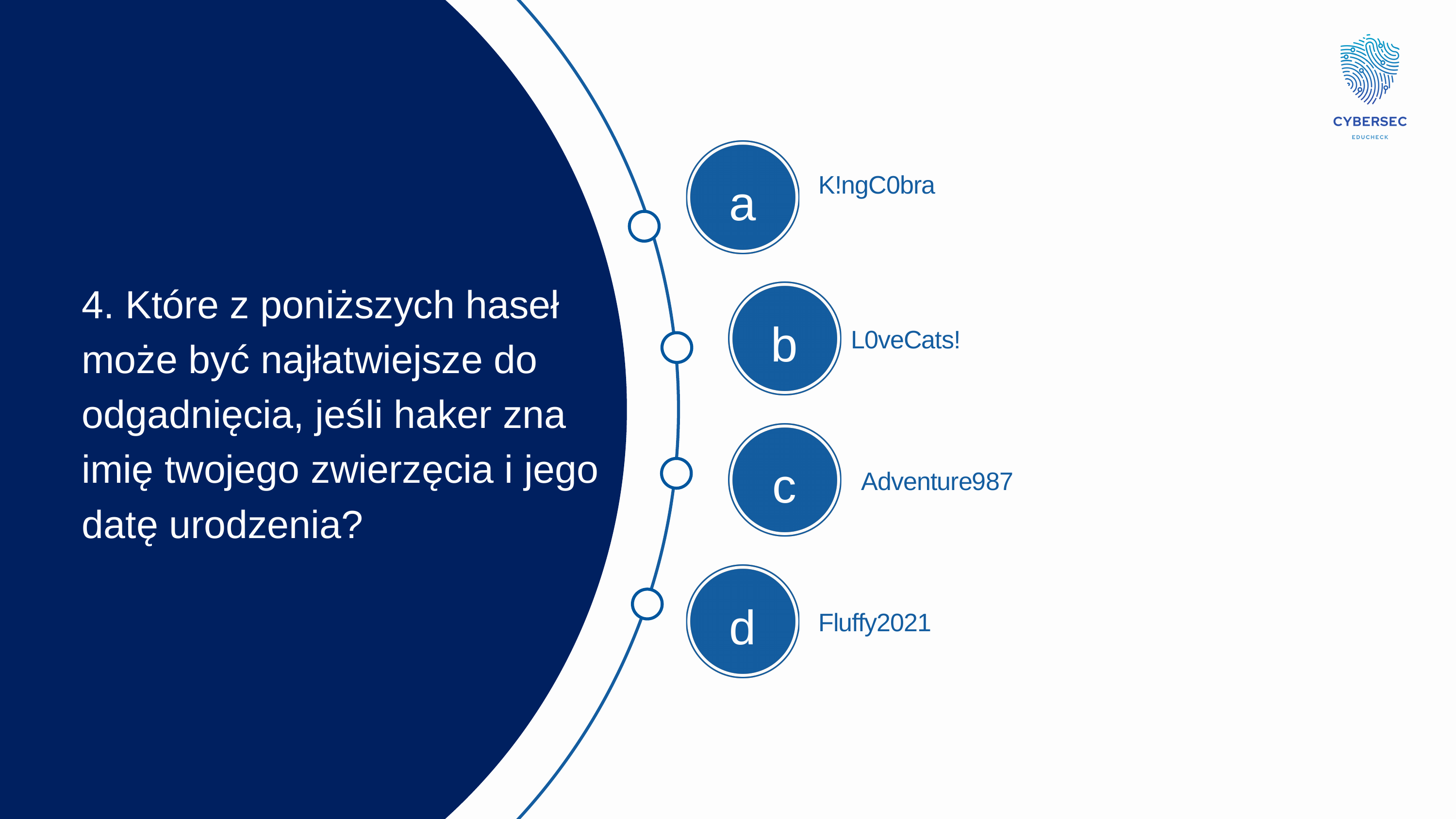

a
K!ngC0bra

4. Które z poniższych haseł może być najłatwiejsze do odgadnięcia, jeśli haker zna imię twojego zwierzęcia i jego datę urodzenia?

b
L0veCats!

c

Adventure987

d

Fluffy2021